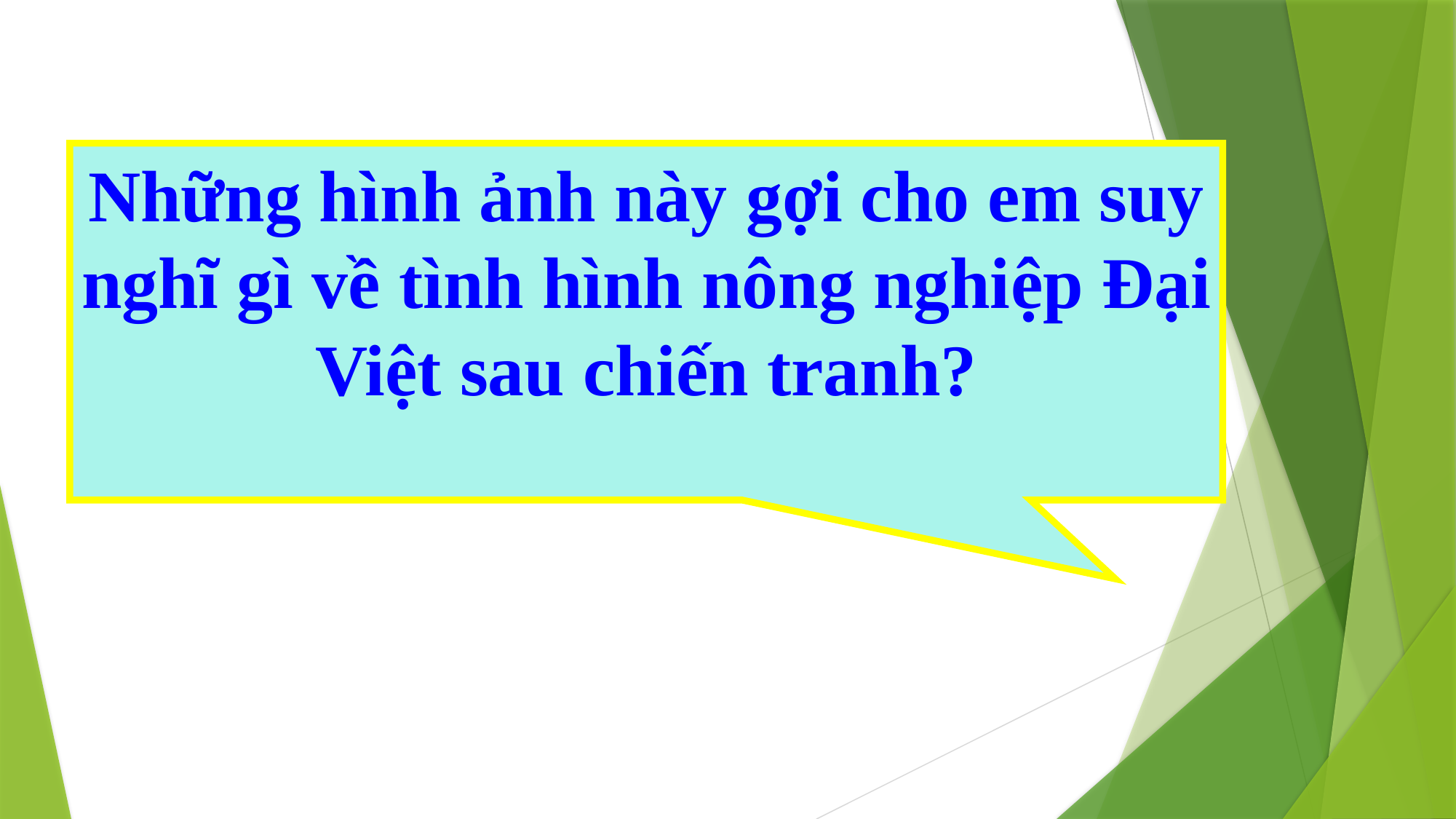

Những hình ảnh này gợi cho em suy nghĩ gì về tình hình nông nghiệp Đại Việt sau chiến tranh?